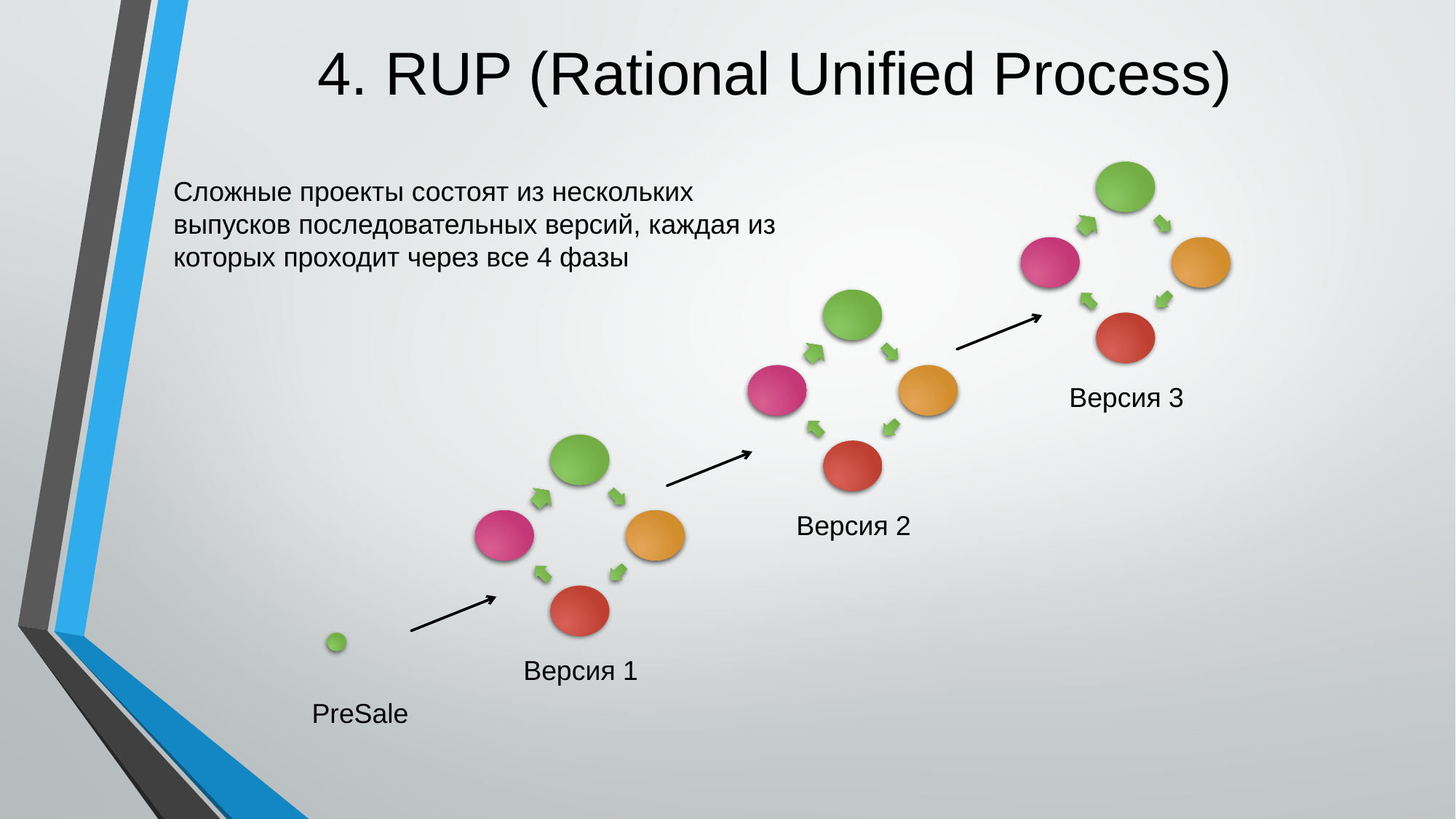

# 4. RUP (Rational Unified Process)

Сложные проекты состоят из нескольких выпусков последовательных версий, каждая из которых проходит через все 4 фазы

Версия 3

Версия 2

Версия 1
PreSale